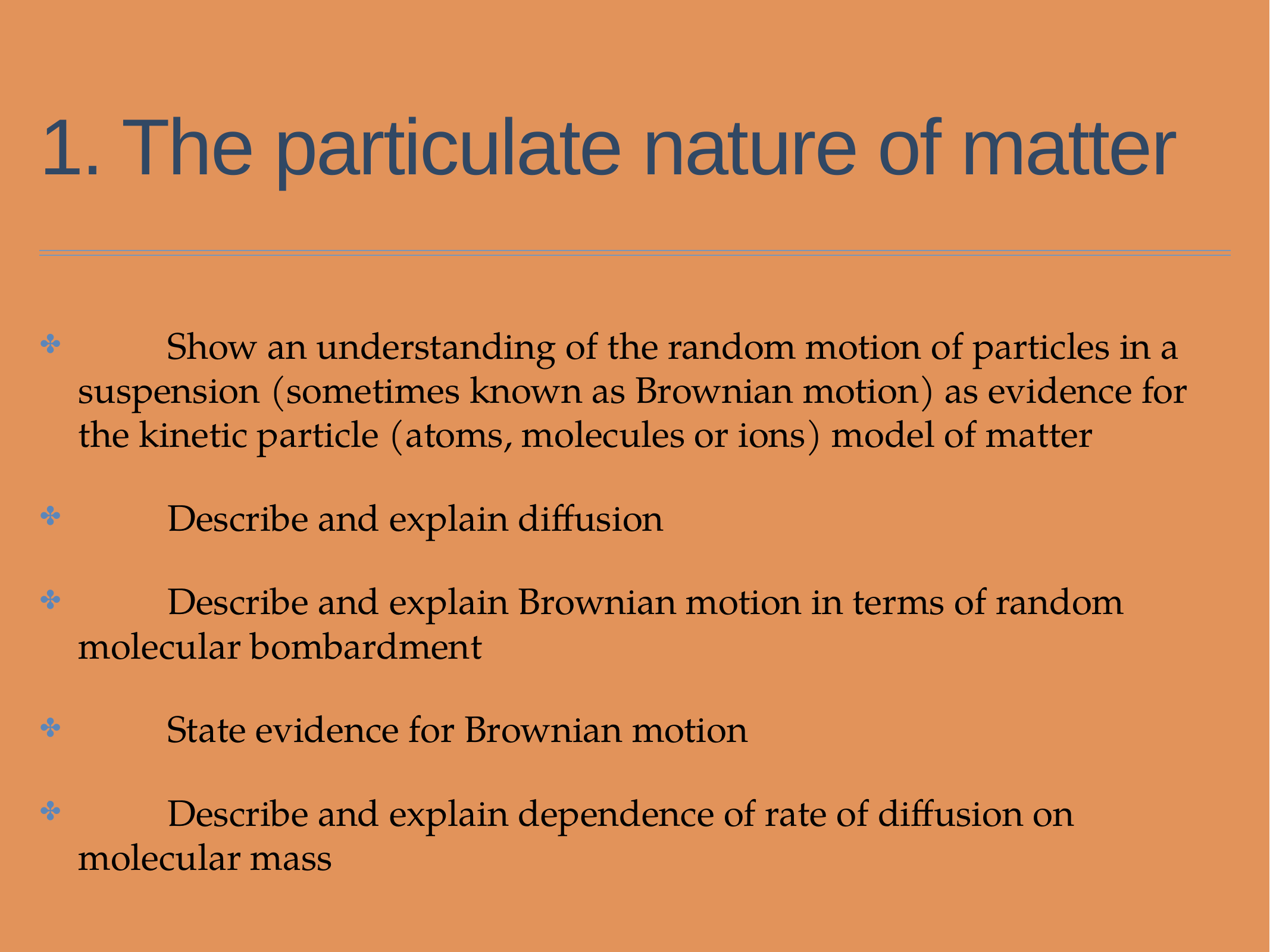

# 1. The particulate nature of matter
	Show an understanding of the random motion of particles in a suspension (sometimes known as Brownian motion) as evidence for the kinetic particle (atoms, molecules or ions) model of matter
	Describe and explain diffusion
	Describe and explain Brownian motion in terms of random molecular bombardment
	State evidence for Brownian motion
	Describe and explain dependence of rate of diffusion on molecular mass